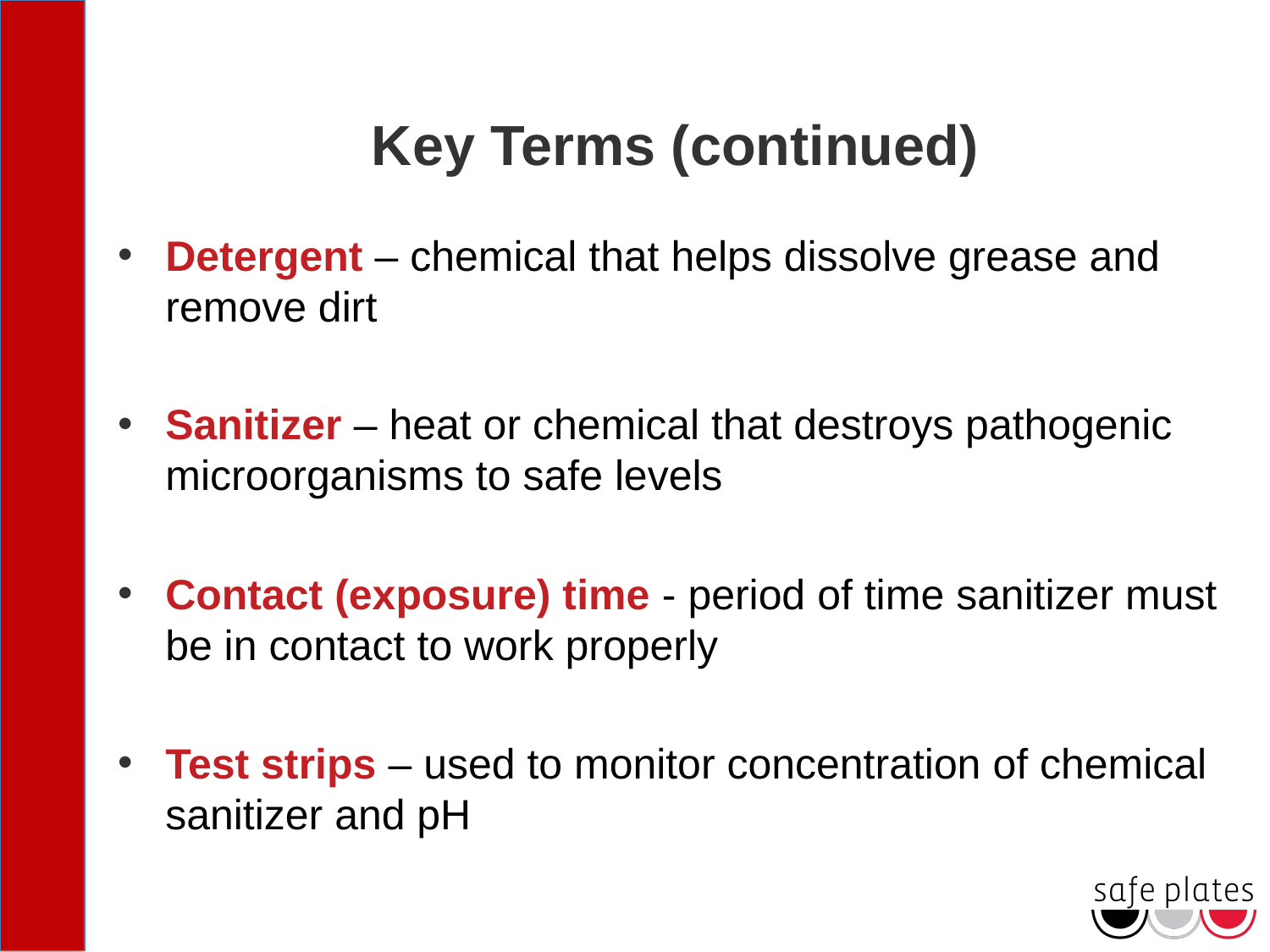

# Key Terms (continued)
Detergent – chemical that helps dissolve grease and remove dirt

Sanitizer – heat or chemical that destroys pathogenic microorganisms to safe levels

Contact (exposure) time - period of time sanitizer must be in contact to work properly

Test strips – used to monitor concentration of chemical sanitizer and pH